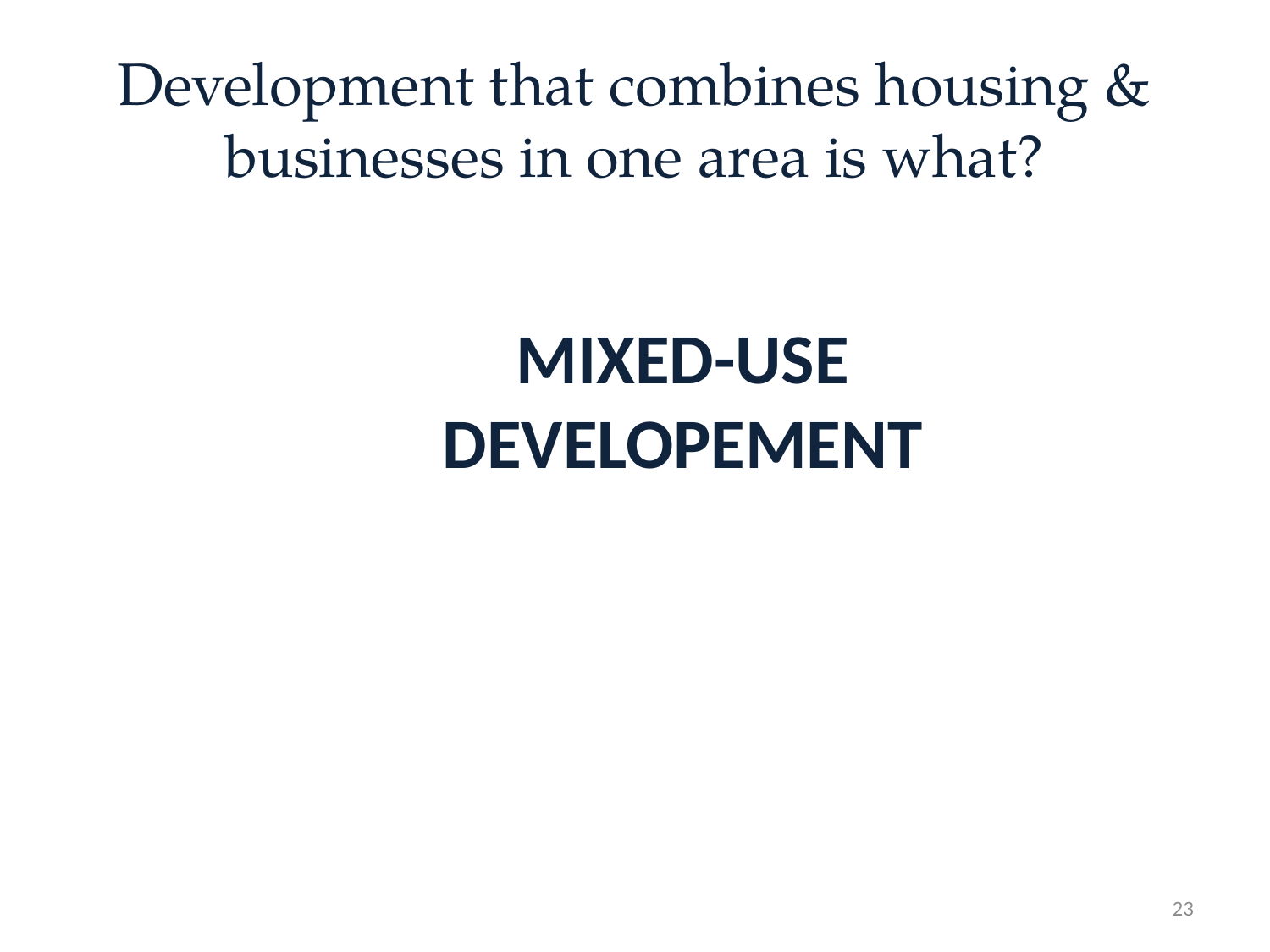

# Development that combines housing & businesses in one area is what?
MIXED-USE DEVELOPEMENT
23